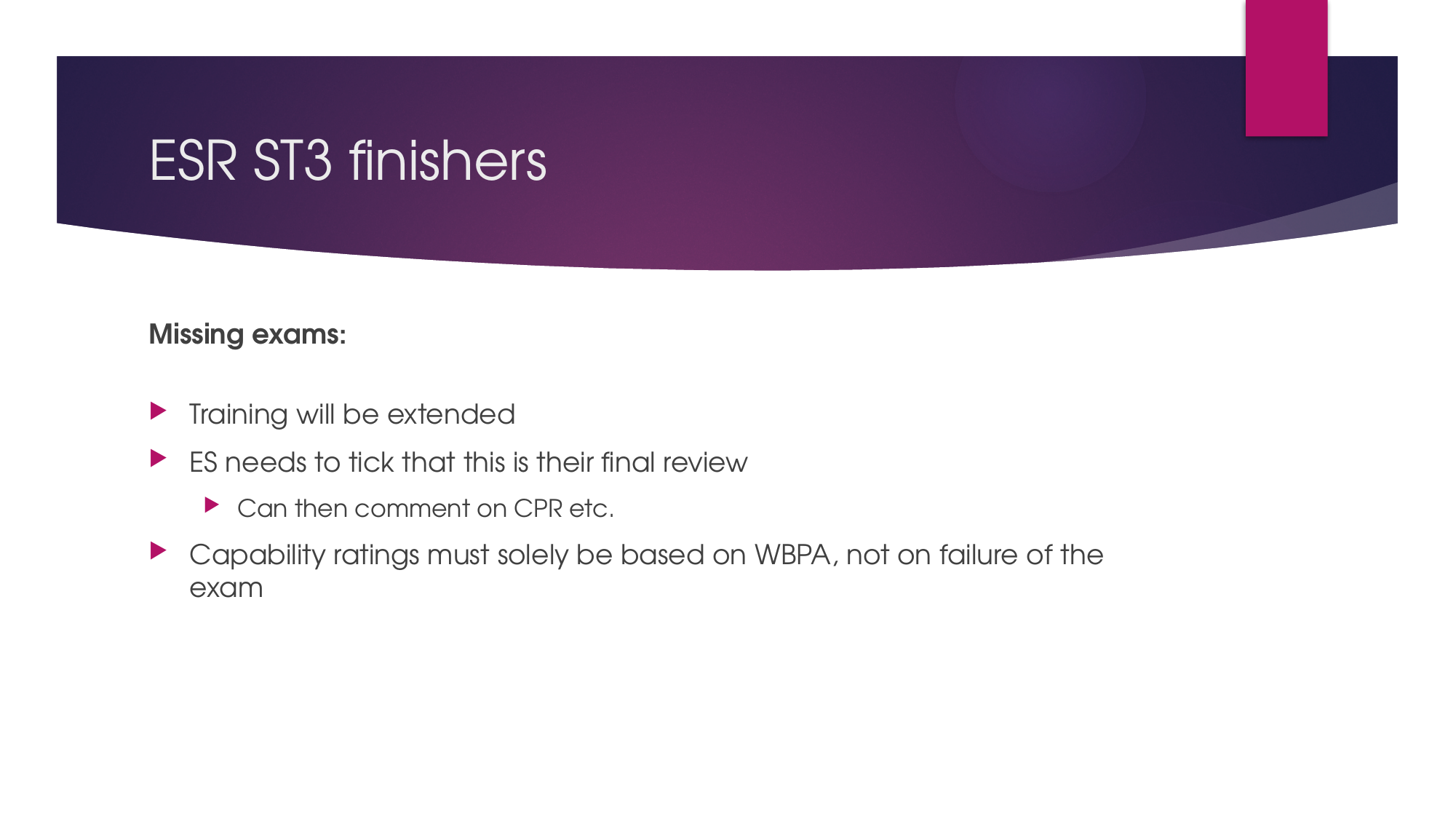

# ESR ST3 finishers
Missing exams:
Training will be extended
ES needs to tick that this is their final review
Can then comment on CPR etc.
Capability ratings must solely be based on WBPA, not on failure of the exam